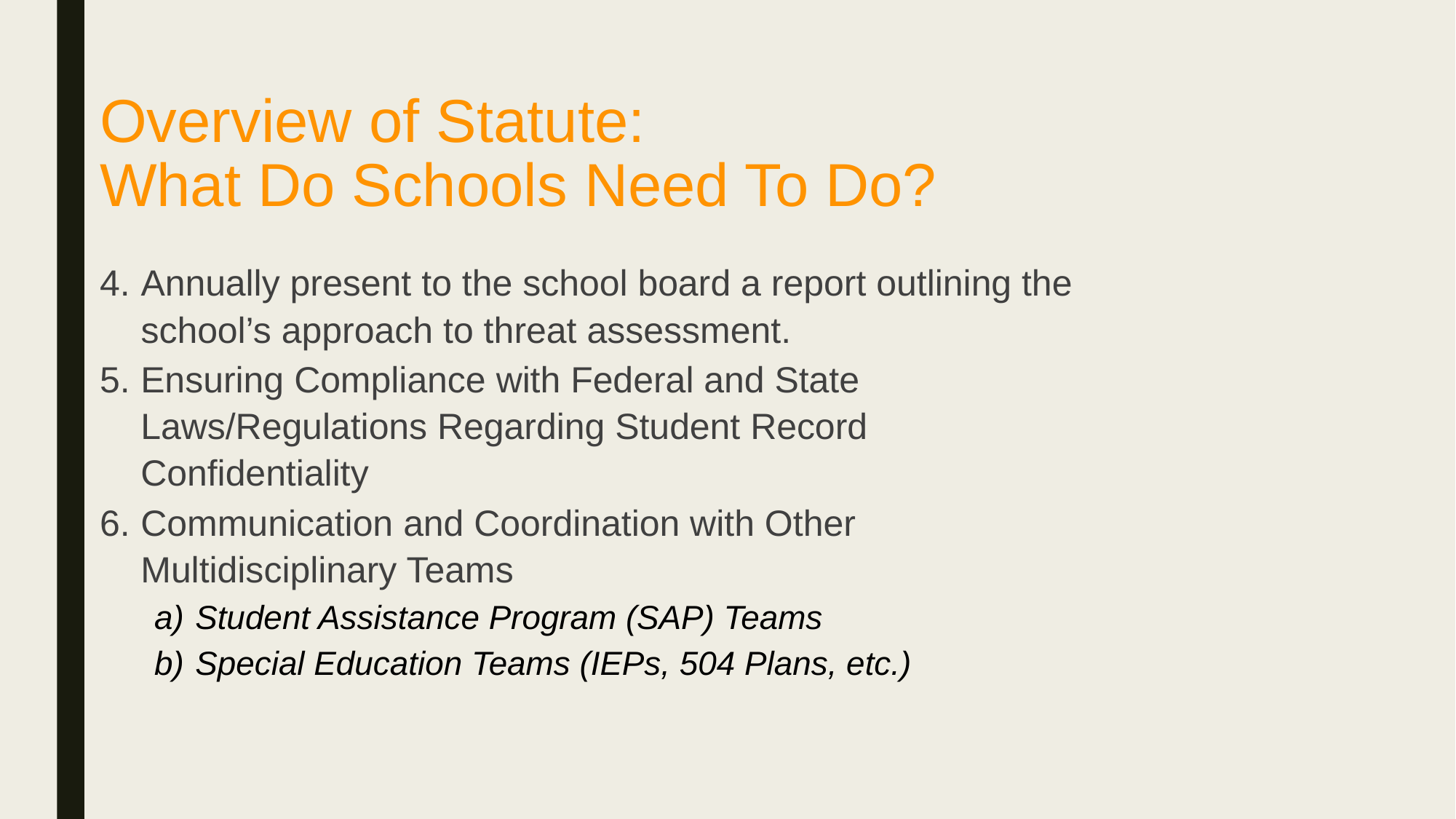

# Overview of Statute: What Do Schools Need To Do?
Annually present to the school board a report outlining the school’s approach to threat assessment.
Ensuring Compliance with Federal and State Laws/Regulations Regarding Student Record Confidentiality
Communication and Coordination with Other Multidisciplinary Teams
Student Assistance Program (SAP) Teams
Special Education Teams (IEPs, 504 Plans, etc.)